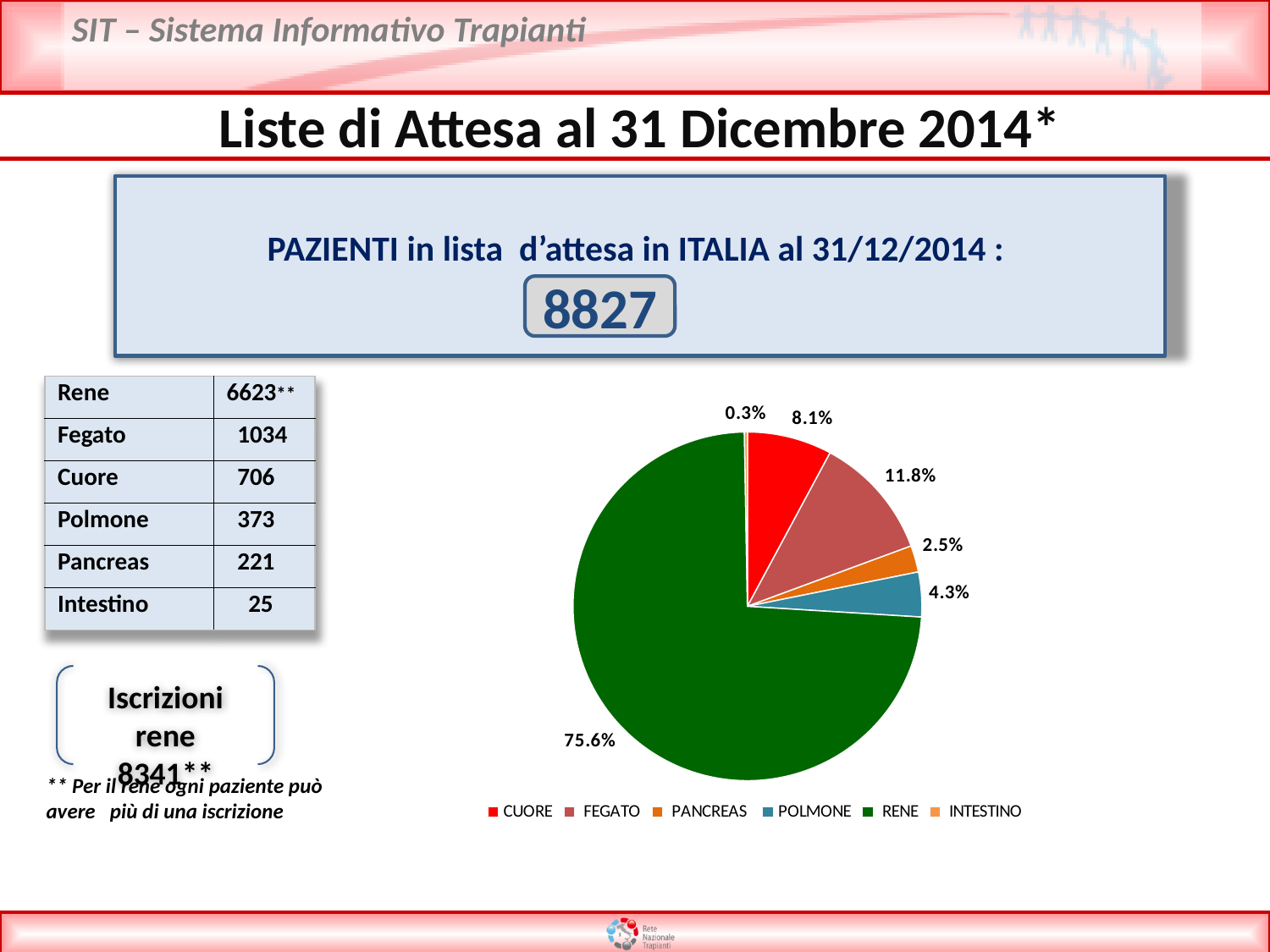

Liste di Attesa al 31 Dicembre 2014*
PAZIENTI in lista  d’attesa in ITALIA al 31/12/2014 :

8827
| Rene | 6623\*\* |
| --- | --- |
| Fegato | 1034 |
| Cuore | 706 |
| Polmone | 373 |
| Pancreas | 221 |
| Intestino | 25 |

### Chart

| Category |  |
|---|---|
| CUORE | 0.08061201187485727 |
|  FEGATO | 0.11806348481388444 |
|  PANCREAS  | 0.02523407170586892 |
| POLMONE | 0.042589632336149805 |
|  RENE | 0.7562228819365152 |
|  INTESTINO | 0.0028545329984014617 |
Iscrizioni rene
8341**
** Per il rene ogni paziente può avere   più di una iscrizione